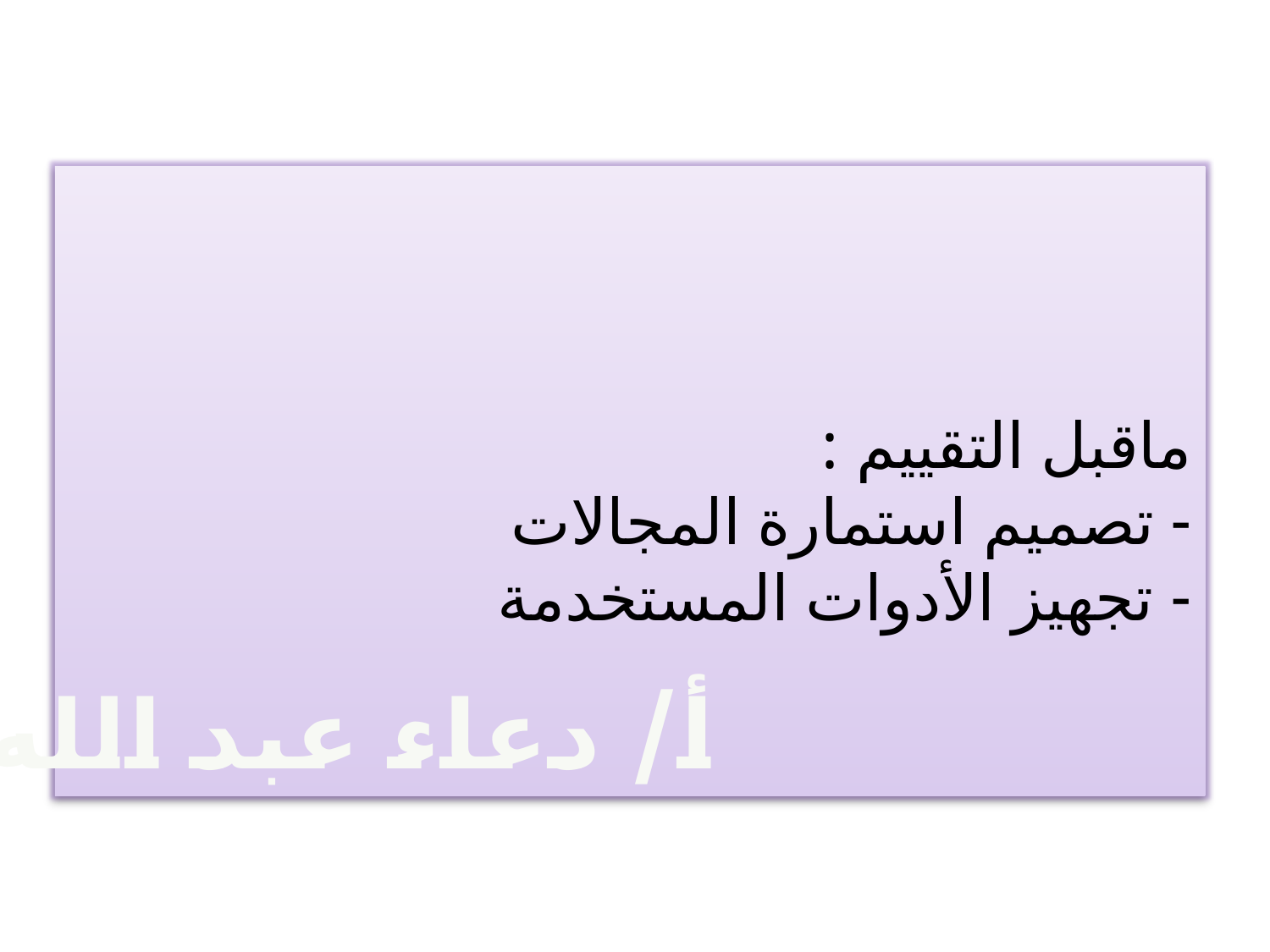

ماقبل التقييم :
- تصميم استمارة المجالات
- تجهيز الأدوات المستخدمة

أ/ دعاء عبد الله